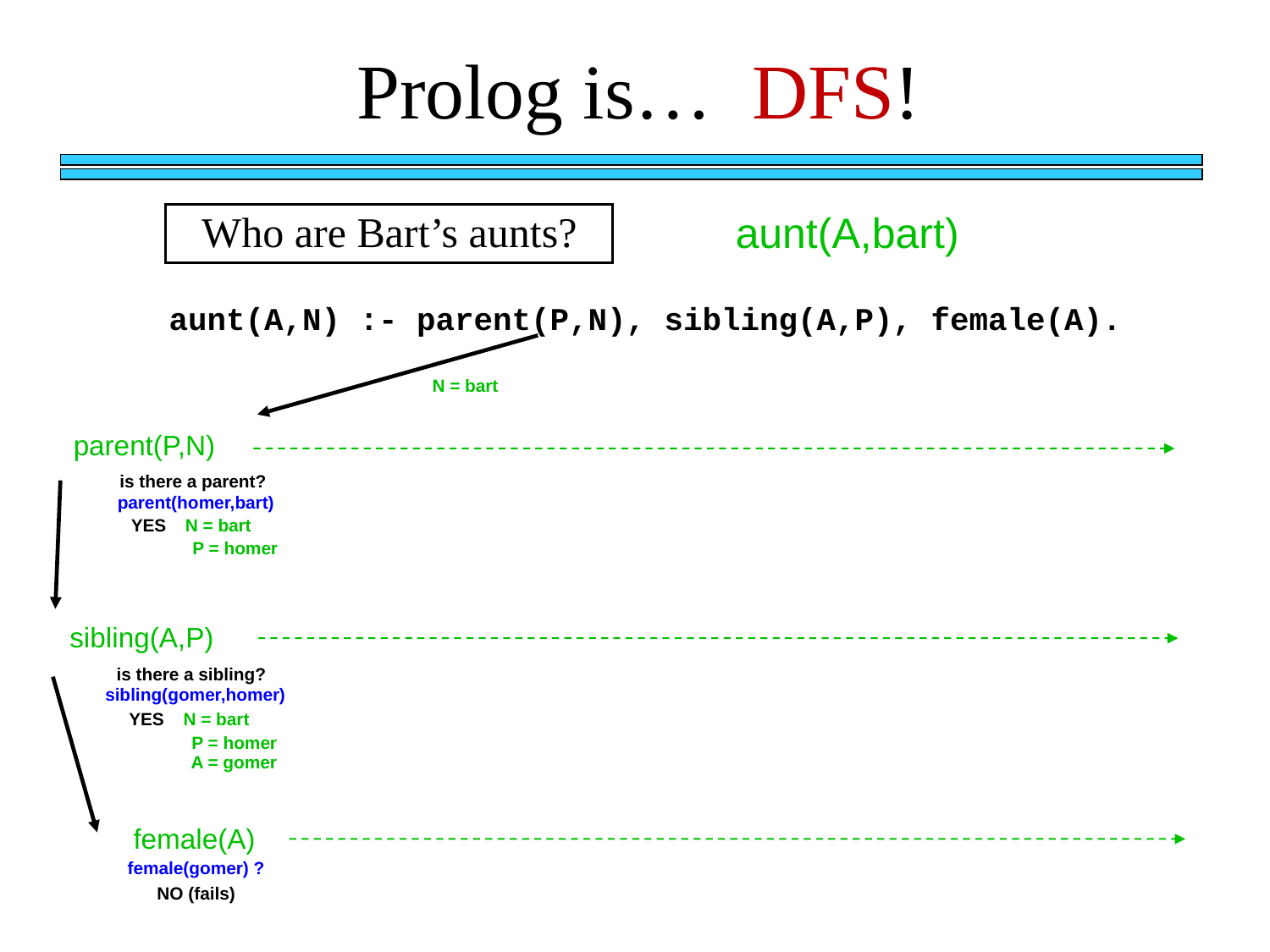

Prolog is…  DFS!

aunt(A,bart)
Who are Bart’s aunts?
aunt(A,N) :- parent(P,N), sibling(A,P), female(A).

N = bart
parent(P,N)

is there a parent?

parent(homer,bart)
YES    N = bart
P = homer
sibling(A,P)

is there a sibling?

sibling(gomer,homer)
YES    N = bart
P = homer
A = gomer
female(A)

female(gomer) ?
NO (fails)